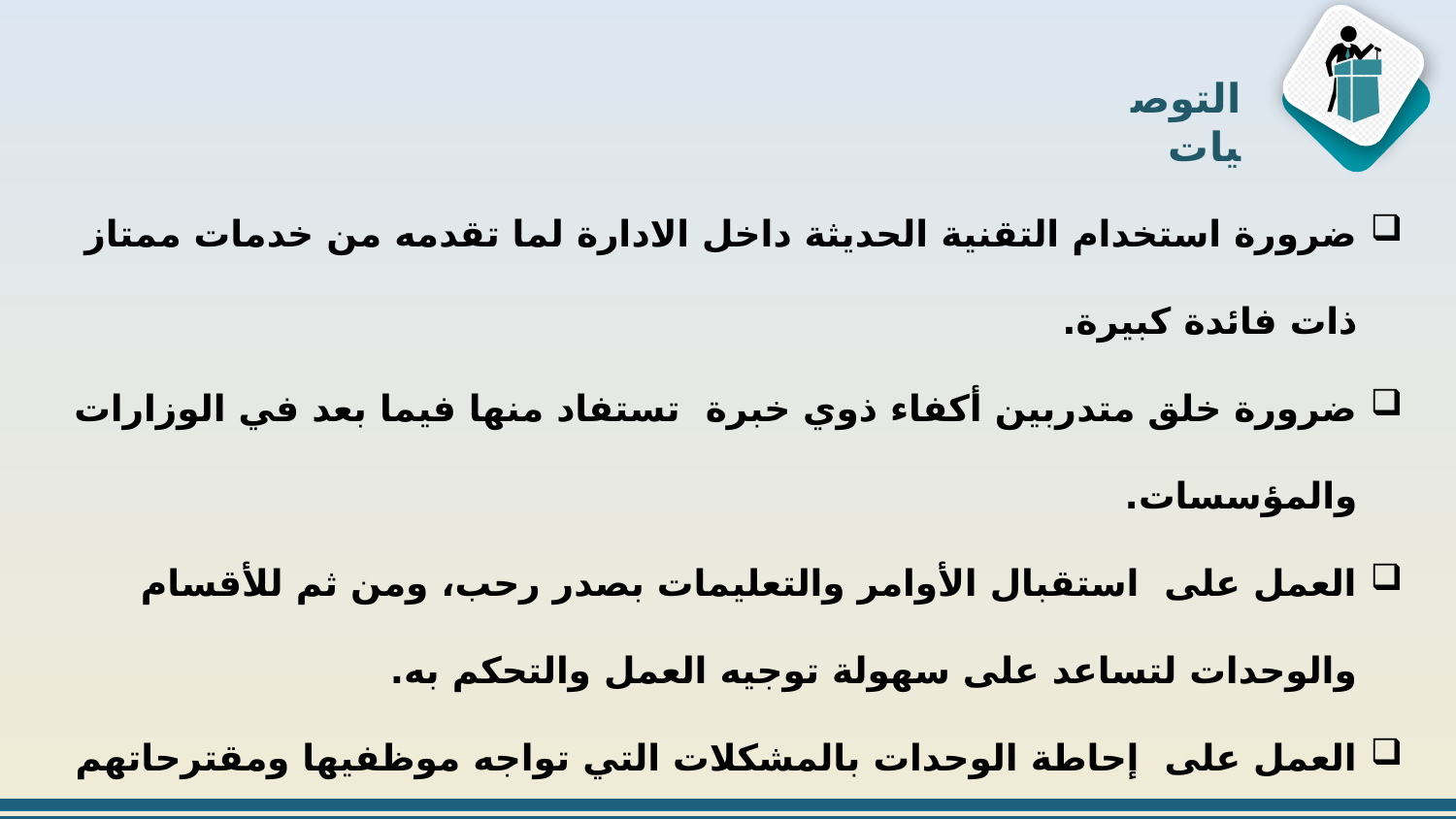

التوصيات
ضرورة استخدام التقنية الحديثة داخل الادارة لما تقدمه من خدمات ممتاز ذات فائدة كبيرة.
ضرورة خلق متدربين أكفاء ذوي خبرة  تستفاد منها فيما بعد في الوزارات والمؤسسات.
العمل على  استقبال الأوامر والتعليمات بصدر رحب، ومن ثم للأقسام والوحدات لتساعد على سهولة توجيه العمل والتحكم به.
العمل على  إحاطة الوحدات بالمشكلات التي تواجه موظفيها ومقترحاتهم وشكواهم للحد منها وعلاجها.
ضرورة الاسهام في حل المشكلات داخل إدارة العلاقات والمراسم